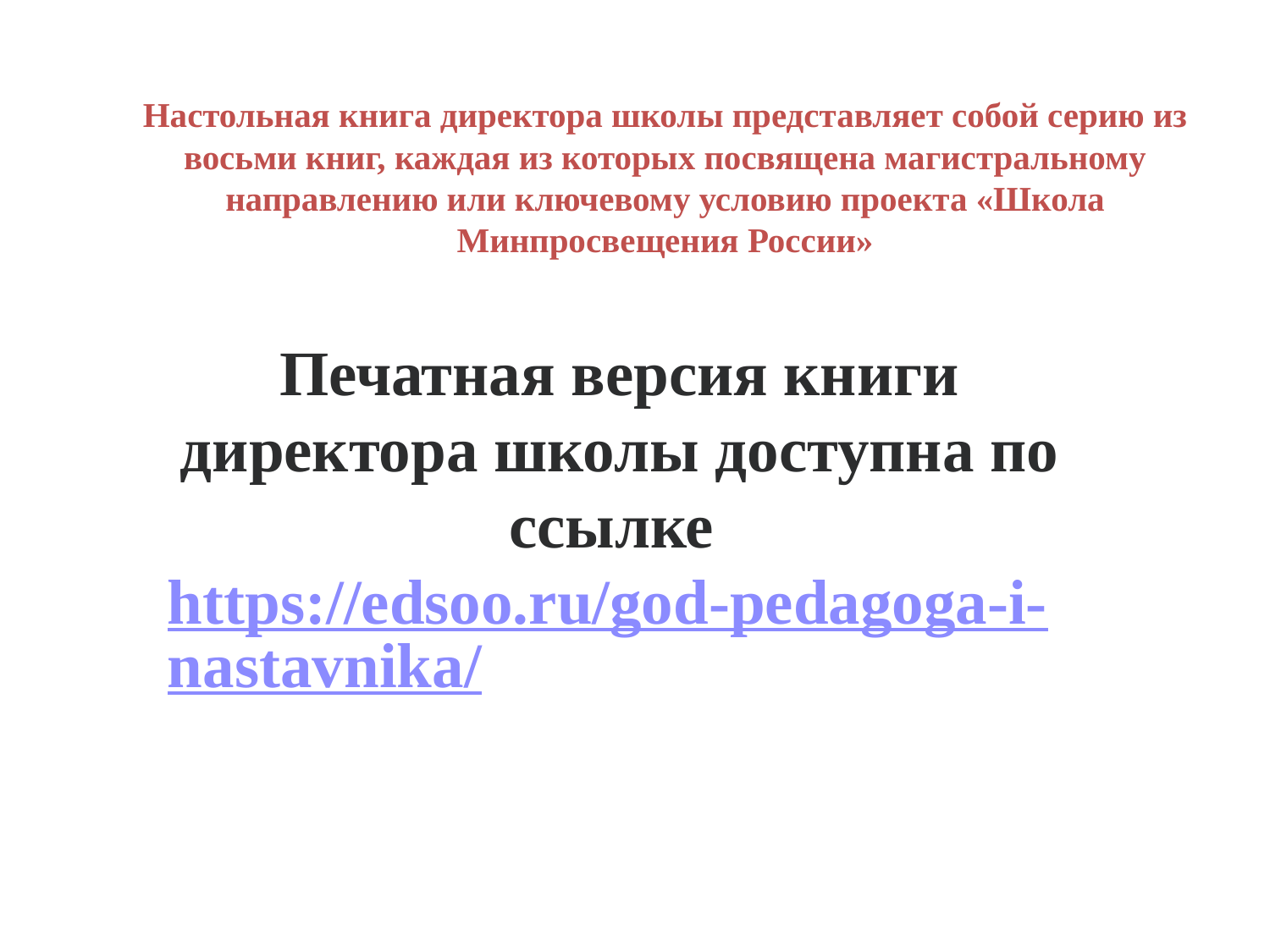

# Настольная книга директора школы представляет собой серию из восьми книг, каждая из которых посвящена магистральному направлению или ключевому условию проекта «Школа Минпросвещения России»
Печатная версия книги директора школы доступна по ссылке https://edsoo.ru/god-pedagoga-i-nastavnika/